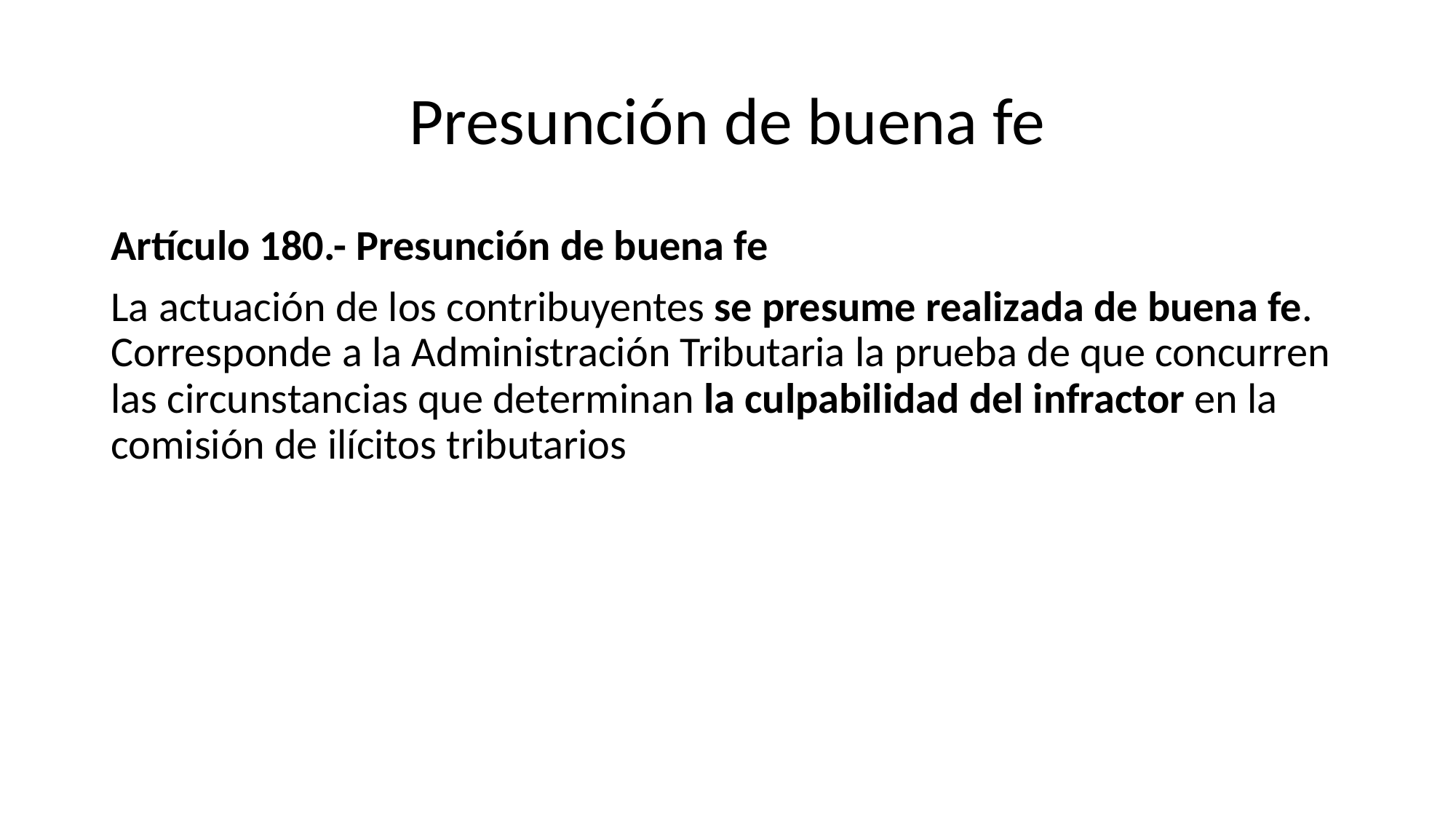

# Presunción de buena fe
Artículo 180.- Presunción de buena fe
La actuación de los contribuyentes se presume realizada de buena fe. Corresponde a la Administración Tributaria la prueba de que concurren las circunstancias que determinan la culpabilidad del infractor en la comisión de ilícitos tributarios